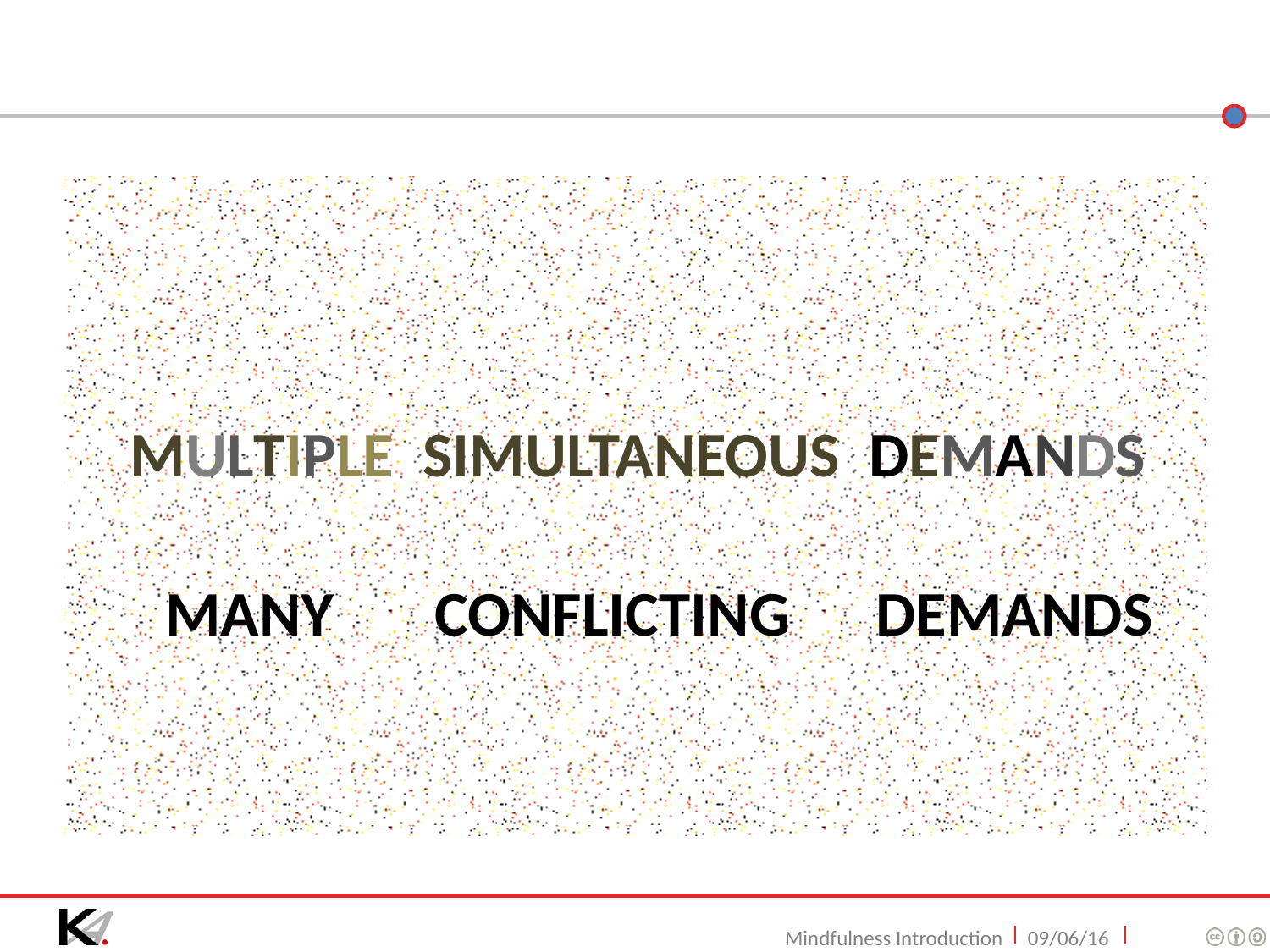

MULTIPLE  SIMULTANEOUS  DEMANDS

   MANY       CONFLICTING      DEMANDS

Mindfulness Introduction
09/06/16